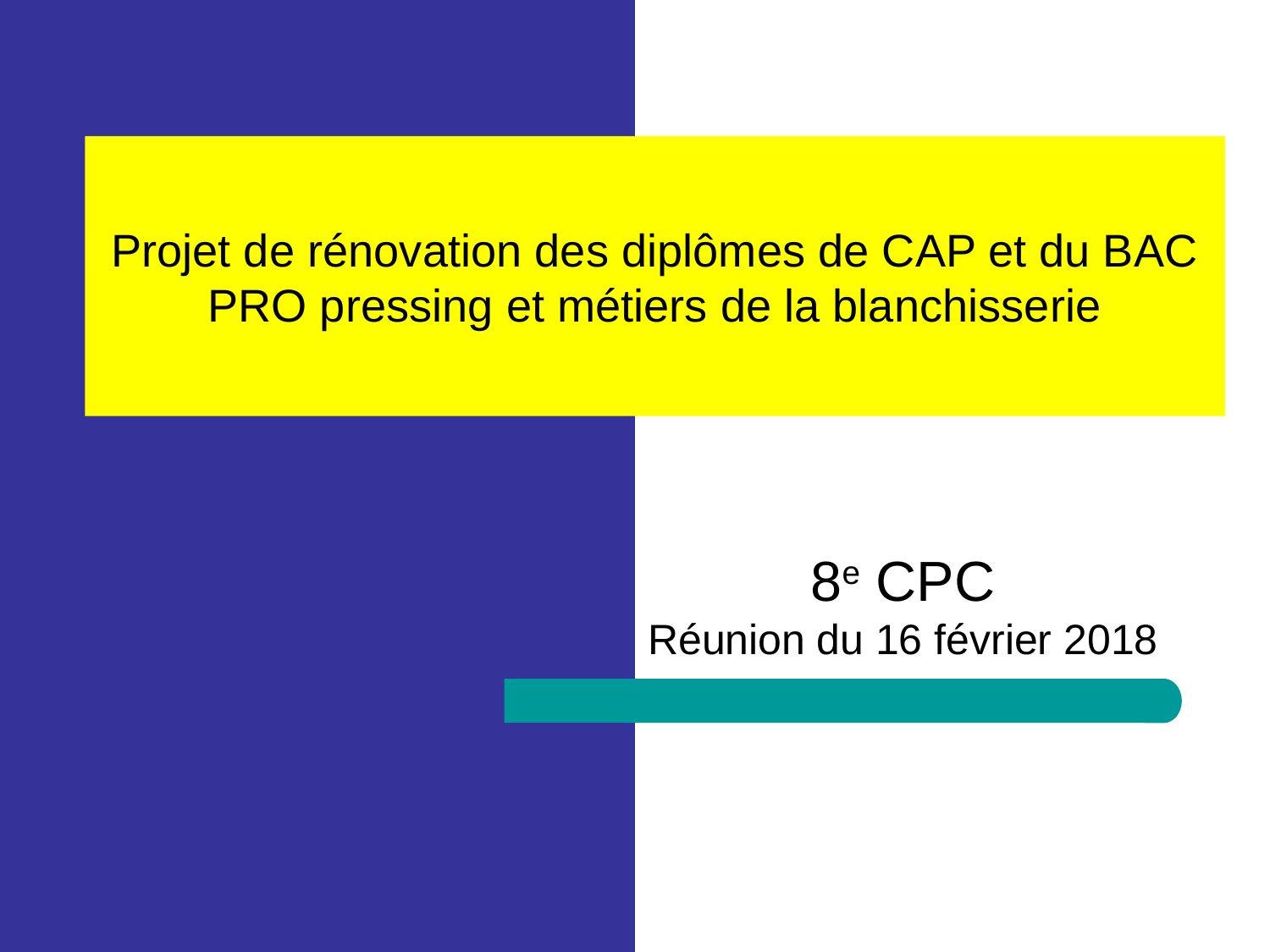

# Projet de rénovation des diplômes de CAP et du BAC PRO pressing et métiers de la blanchisserie
8e CPC
Réunion du 16 février 2018